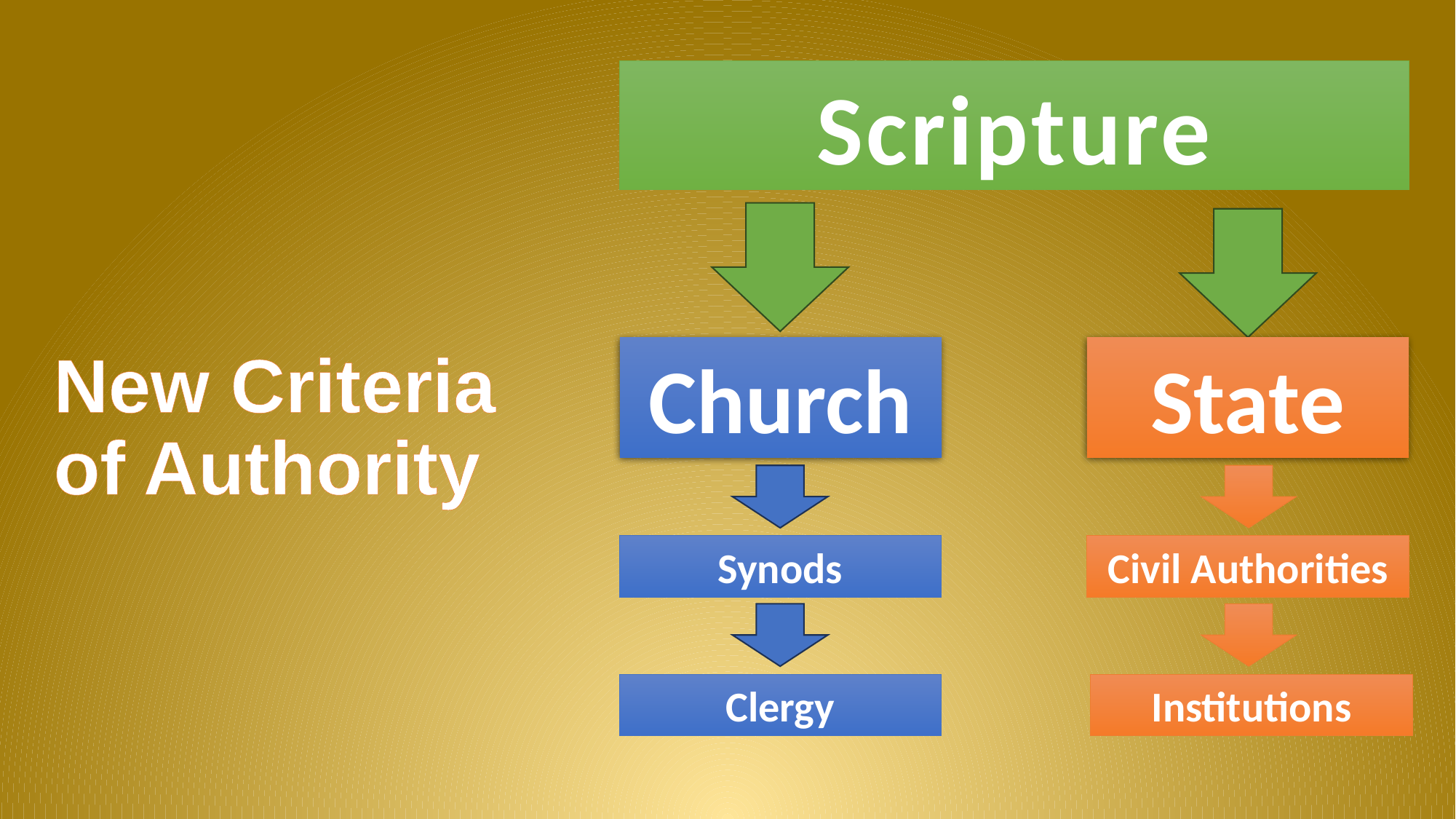

Scripture

# New Criteria of Authority
Church
State

Synods
Civil Authorities

Clergy
Institutions